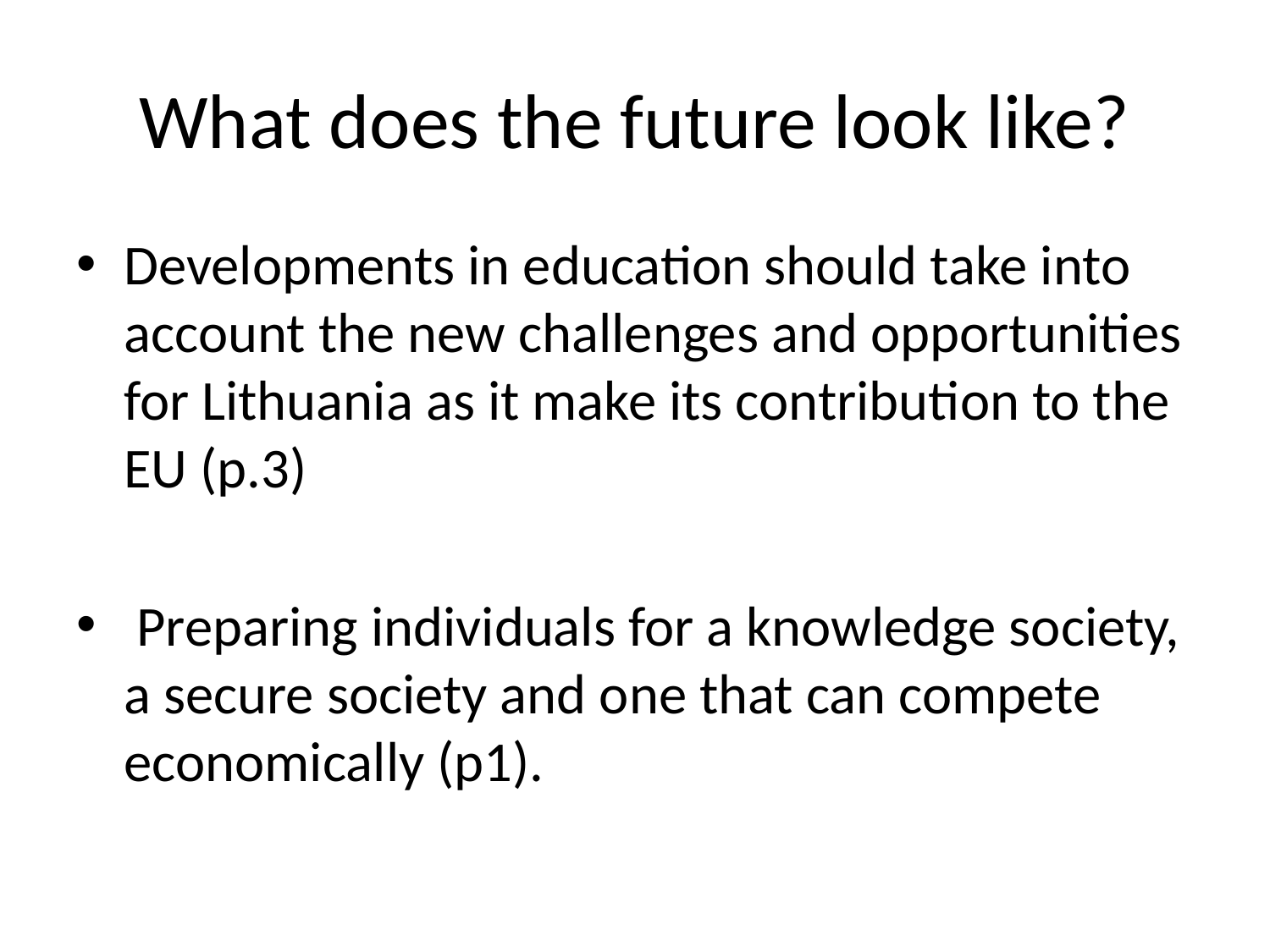

# What does the future look like?
Developments in education should take into account the new challenges and opportunities for Lithuania as it make its contribution to the EU (p.3)

 Preparing individuals for a knowledge society, a secure society and one that can compete economically (p1).